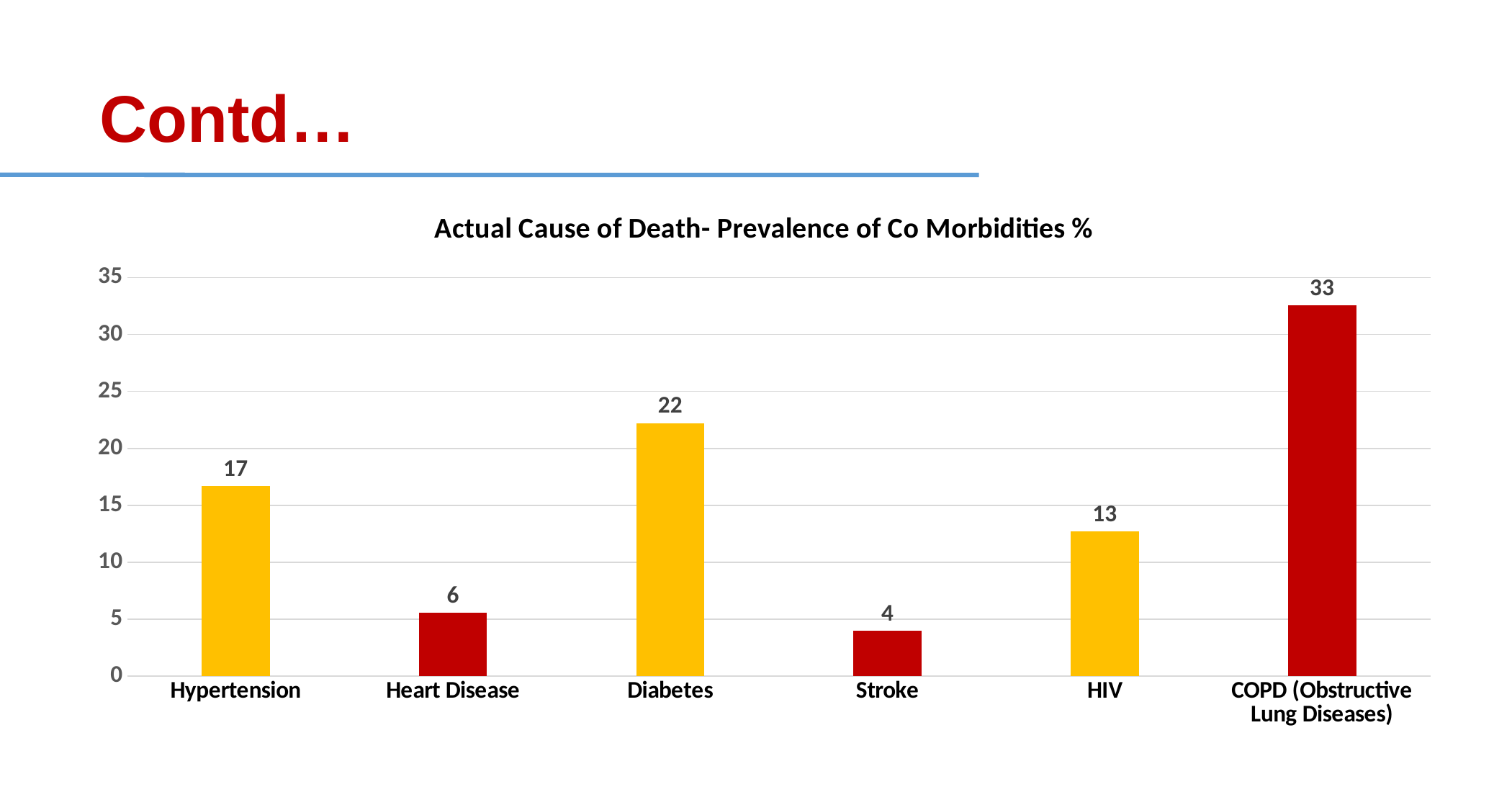

Contd…

### Chart: Actual Cause of Death- Prevalence of Co Morbidities %

| Category | Prevalence |
|---|---|
| Hypertension | 16.666666666666668 |
| Heart Disease | 5.55555555555554 |
| Diabetes | 22.22222222222216 |
| Stroke | 3.9682539682539684 |
| HIV | 12.6984126984127 |
| COPD (Obstructive Lung Diseases) | 32.53968253968242 |